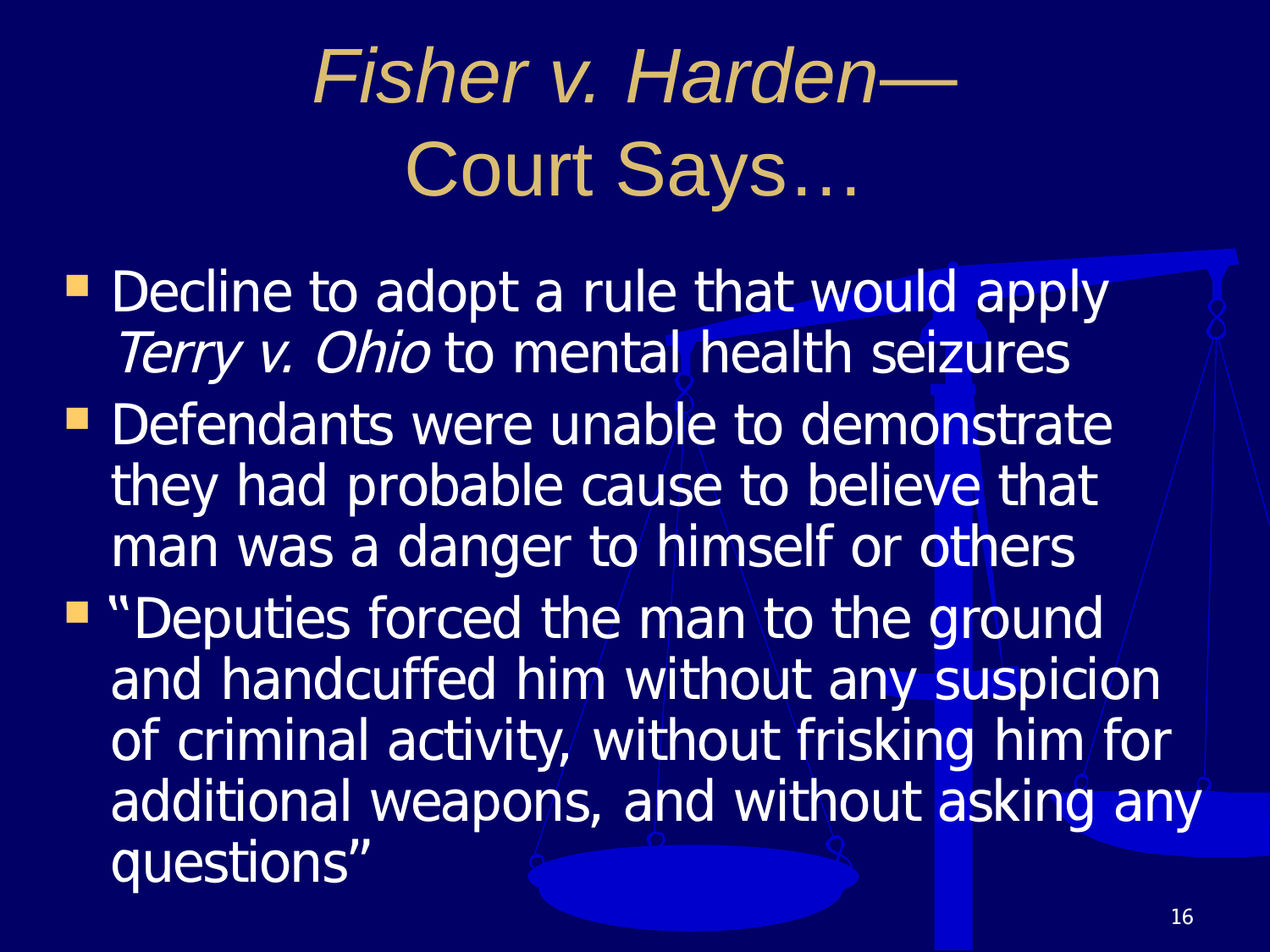

# Fisher v. Harden— Court Says…
Decline to adopt a rule that would apply Terry v. Ohio to mental health seizures
Defendants were unable to demonstrate they had probable cause to believe that man was a danger to himself or others
“Deputies forced the man to the ground and handcuffed him without any suspicion of criminal activity, without frisking him for additional weapons, and without asking any questions”
16